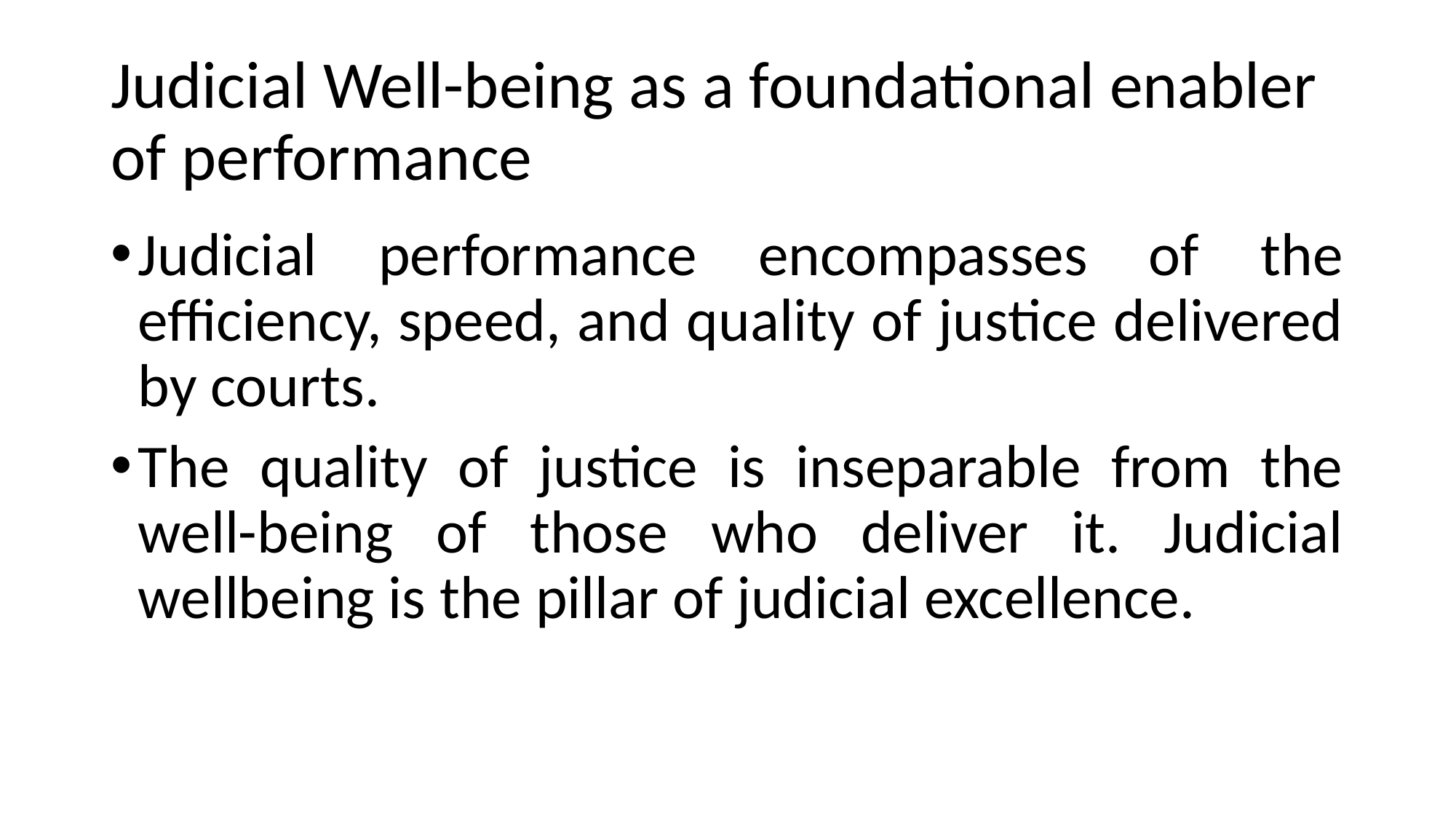

# Judicial Well-being as a foundational enabler of performance
Judicial performance encompasses of the efficiency, speed, and quality of justice delivered by courts.
The quality of justice is inseparable from the well-being of those who deliver it. Judicial wellbeing is the pillar of judicial excellence.